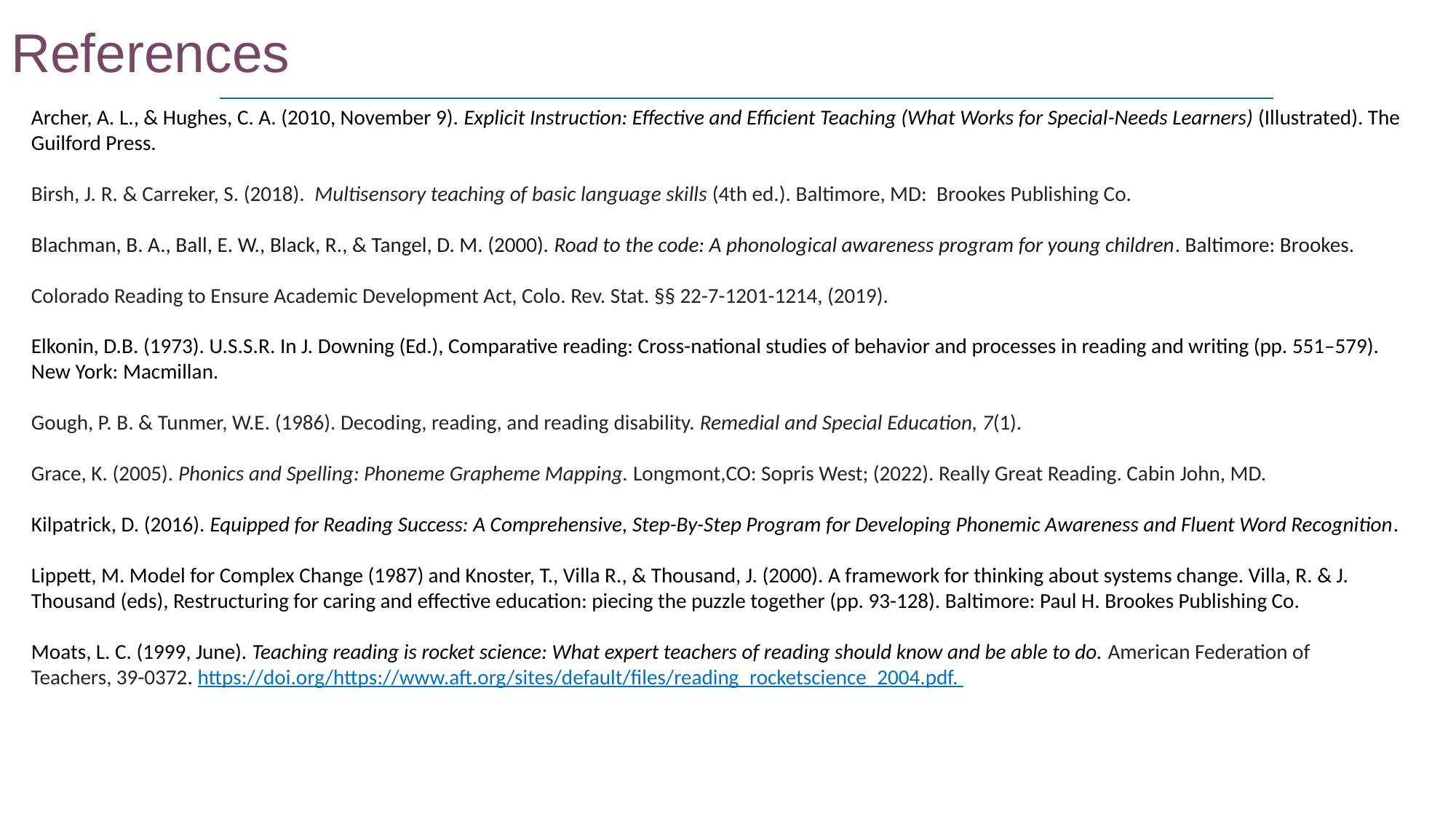

References
Archer, A. L., & Hughes, C. A. (2010, November 9). Explicit Instruction: Effective and Efficient Teaching (What Works for Special-Needs Learners) (Illustrated). The Guilford Press.​
​
Birsh, J. R. & Carreker, S. (2018).  Multisensory teaching of basic language skills (4th ed.). Baltimore, MD:  Brookes Publishing Co.

Blachman, B. A., Ball, E. W., Black, R., & Tangel, D. M. (2000). Road to the code: A phonological awareness program for young children. Baltimore: Brookes.

Colorado Reading to Ensure Academic Development Act, Colo. Rev. Stat. §§ 22-7-1201-1214, (2019).

Elkonin, D.B. (1973). U.S.S.R. In J. Downing (Ed.), Comparative reading: Cross-national studies of behavior and processes in reading and writing (pp. 551–579). New York: Macmillan.

Gough, P. B. & Tunmer, W.E. (1986). Decoding, reading, and reading disability. Remedial and Special Education, 7(1).

Grace, K. (2005). Phonics and Spelling: Phoneme Grapheme Mapping. Longmont,CO: Sopris West; (2022). Really Great Reading. Cabin John, MD.

Kilpatrick, D. (2016). Equipped for Reading Success: A Comprehensive, Step-By-Step Program for Developing Phonemic Awareness and Fluent Word Recognition.

Lippett, M. Model for Complex Change (1987) and Knoster, T., Villa R., & Thousand, J. (2000). A framework for thinking about systems change. Villa, R. & J. Thousand (eds), Restructuring for caring and effective education: piecing the puzzle together (pp. 93-128). Baltimore: Paul H. Brookes Publishing Co.

Moats, L. C. (1999, June). Teaching reading is rocket science: What expert teachers of reading should know and be able to do. American Federation of Teachers, 39-0372. https://doi.org/https://www.aft.org/sites/default/files/reading_rocketscience_2004.pdf.